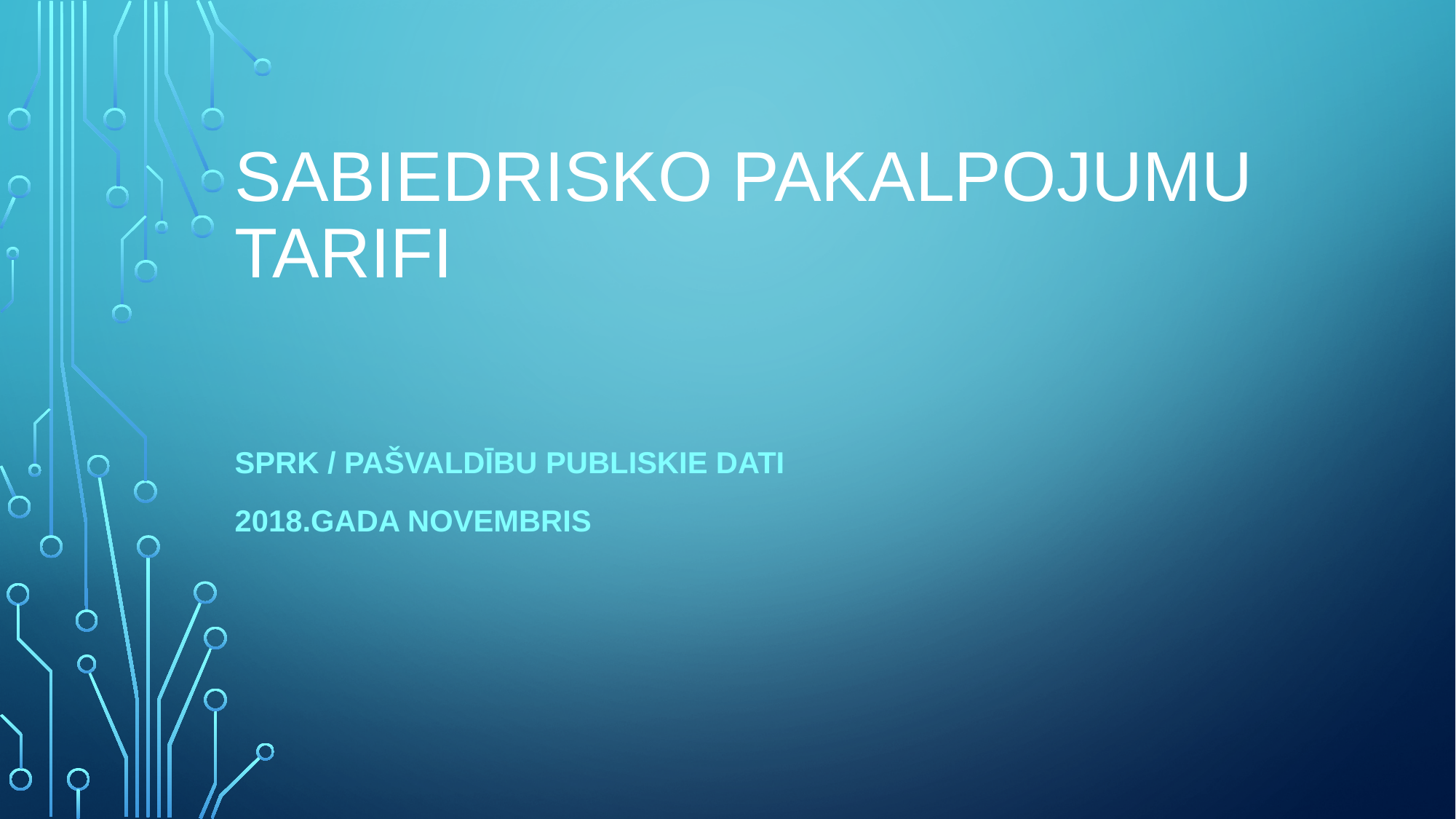

# Sabiedrisko pakalpojumu tarifi
SPRK / PAŠVALDĪBu publiskie DATI
2018.gada novembris